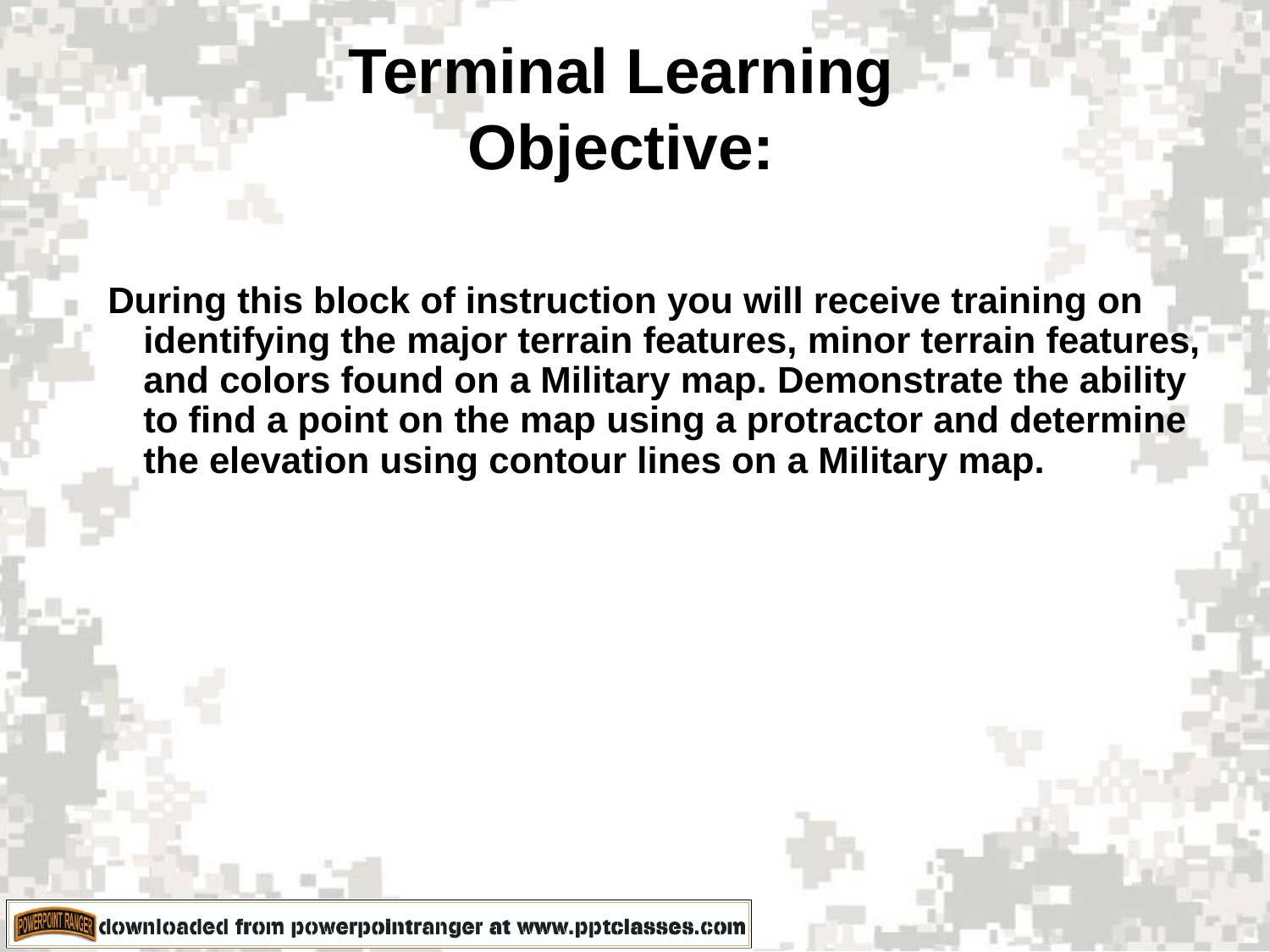

# Terminal Learning Objective:
During this block of instruction you will receive training on identifying the major terrain features, minor terrain features, and colors found on a Military map. Demonstrate the ability to find a point on the map using a protractor and determine the elevation using contour lines on a Military map.